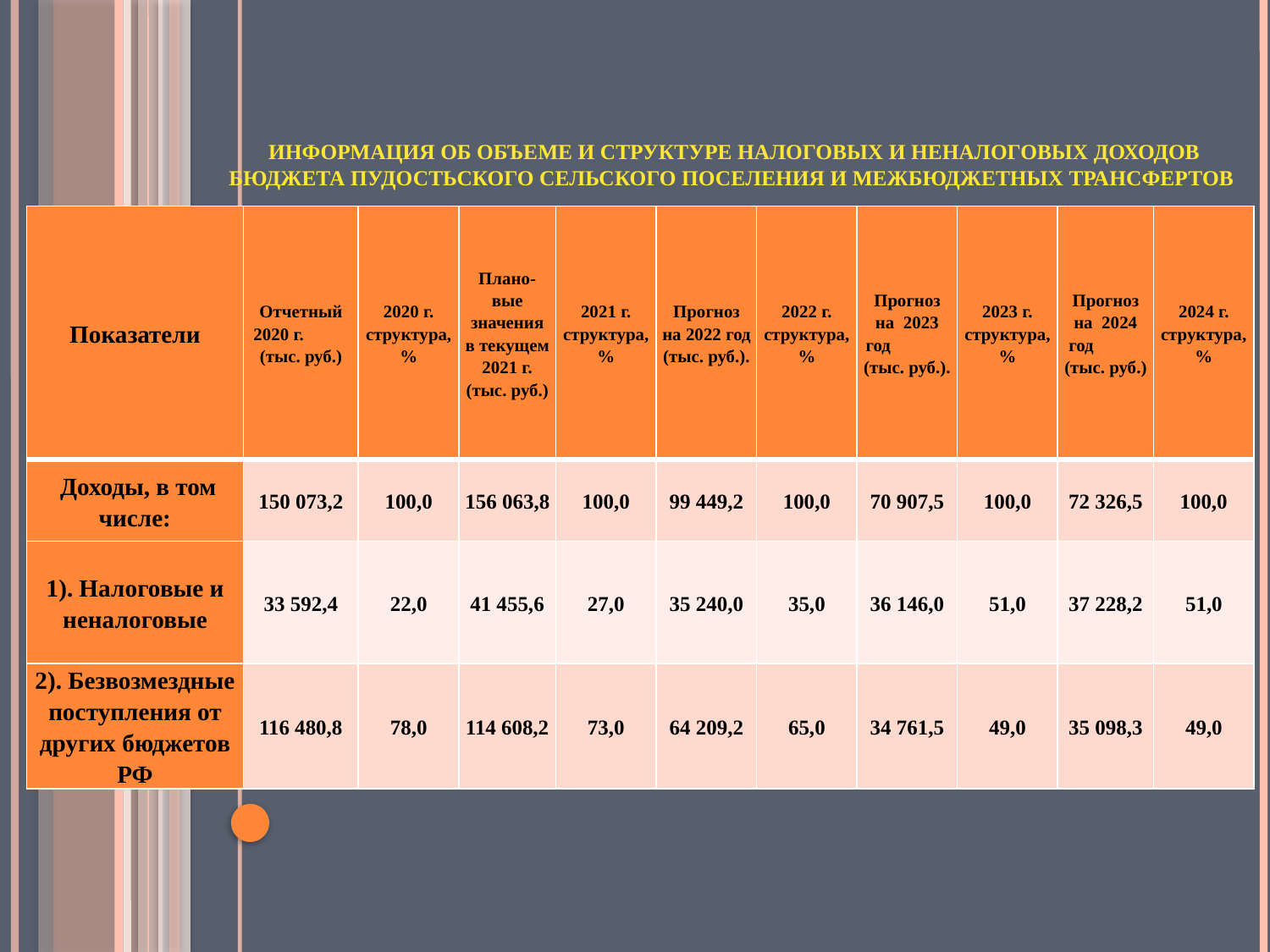

# Информация об объеме и структуре налоговых и неналоговых доходов бюджета Пудостьского сельского поселения и межбюджетных трансфертов
| Показатели | Отчетный 2020 г. (тыс. руб.) | 2020 г. структура, % | Плано-вые значения в текущем 2021 г. (тыс. руб.) | 2021 г. структура, % | Прогноз на 2022 год (тыс. руб.). | 2022 г. структура, % | Прогноз на 2023 год (тыс. руб.). | 2023 г. структура, % | Прогноз на 2024 год (тыс. руб.) | 2024 г. структура, % |
| --- | --- | --- | --- | --- | --- | --- | --- | --- | --- | --- |
| Доходы, в том числе: | 150 073,2 | 100,0 | 156 063,8 | 100,0 | 99 449,2 | 100,0 | 70 907,5 | 100,0 | 72 326,5 | 100,0 |
| 1). Налоговые и неналоговые | 33 592,4 | 22,0 | 41 455,6 | 27,0 | 35 240,0 | 35,0 | 36 146,0 | 51,0 | 37 228,2 | 51,0 |
| 2). Безвозмездные поступления от других бюджетов РФ | 116 480,8 | 78,0 | 114 608,2 | 73,0 | 64 209,2 | 65,0 | 34 761,5 | 49,0 | 35 098,3 | 49,0 |